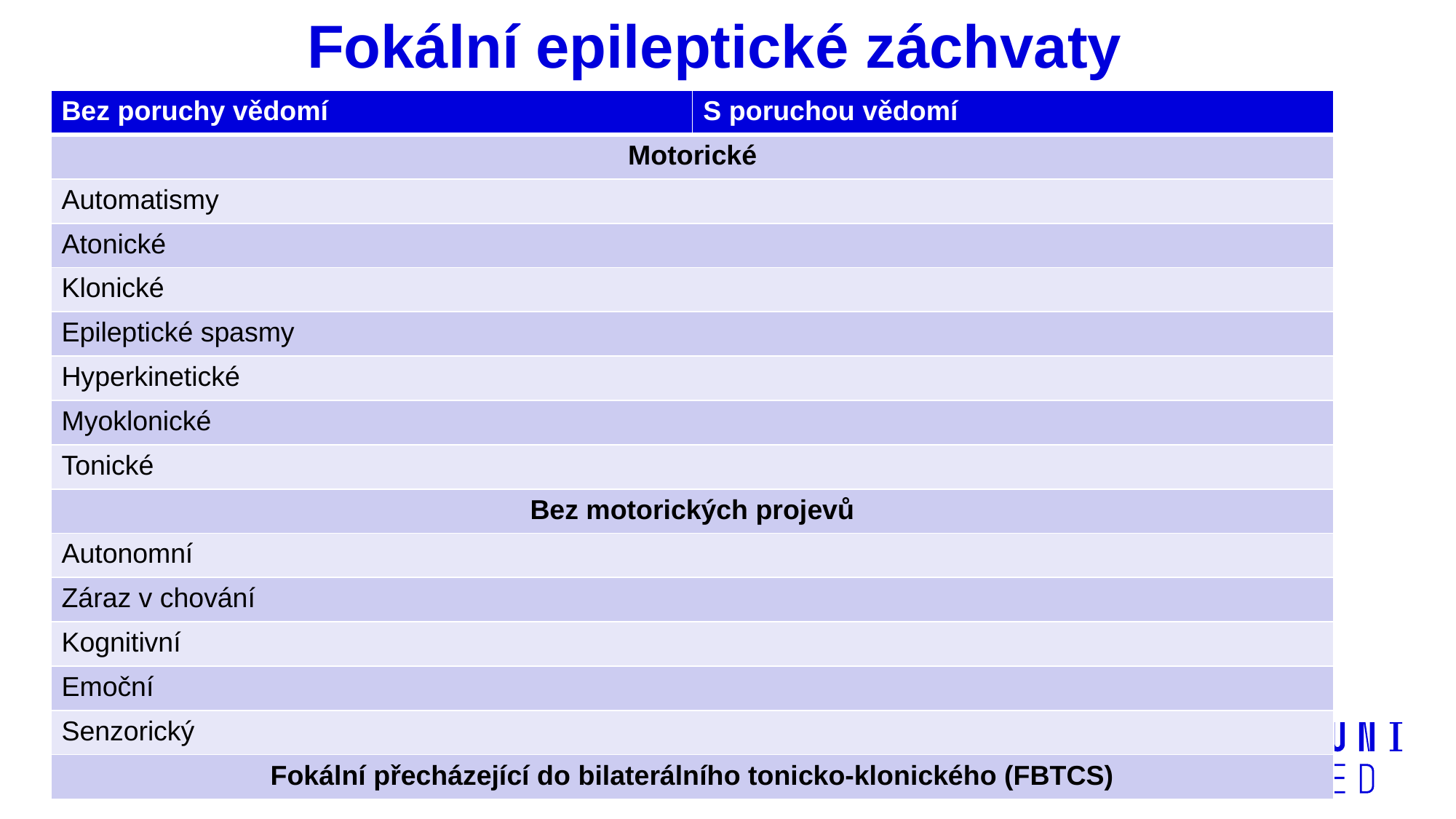

# Fokální epileptické záchvaty
| Bez poruchy vědomí | S poruchou vědomí |
| --- | --- |
| Motorické |  |
| Automatismy |  |
| Atonické |  |
| Klonické |  |
| Epileptické spasmy |  |
| Hyperkinetické |  |
| Myoklonické |  |
| Tonické |  |
| Bez motorických projevů |  |
| Autonomní |  |
| Záraz v chování |  |
| Kognitivní |  |
| Emoční |  |
| Senzorický |  |
| Fokální přecházející do bilaterálního tonicko-klonického (FBTCS) |  |
15
Intenzivní oš. péče v neurologii - cvičení